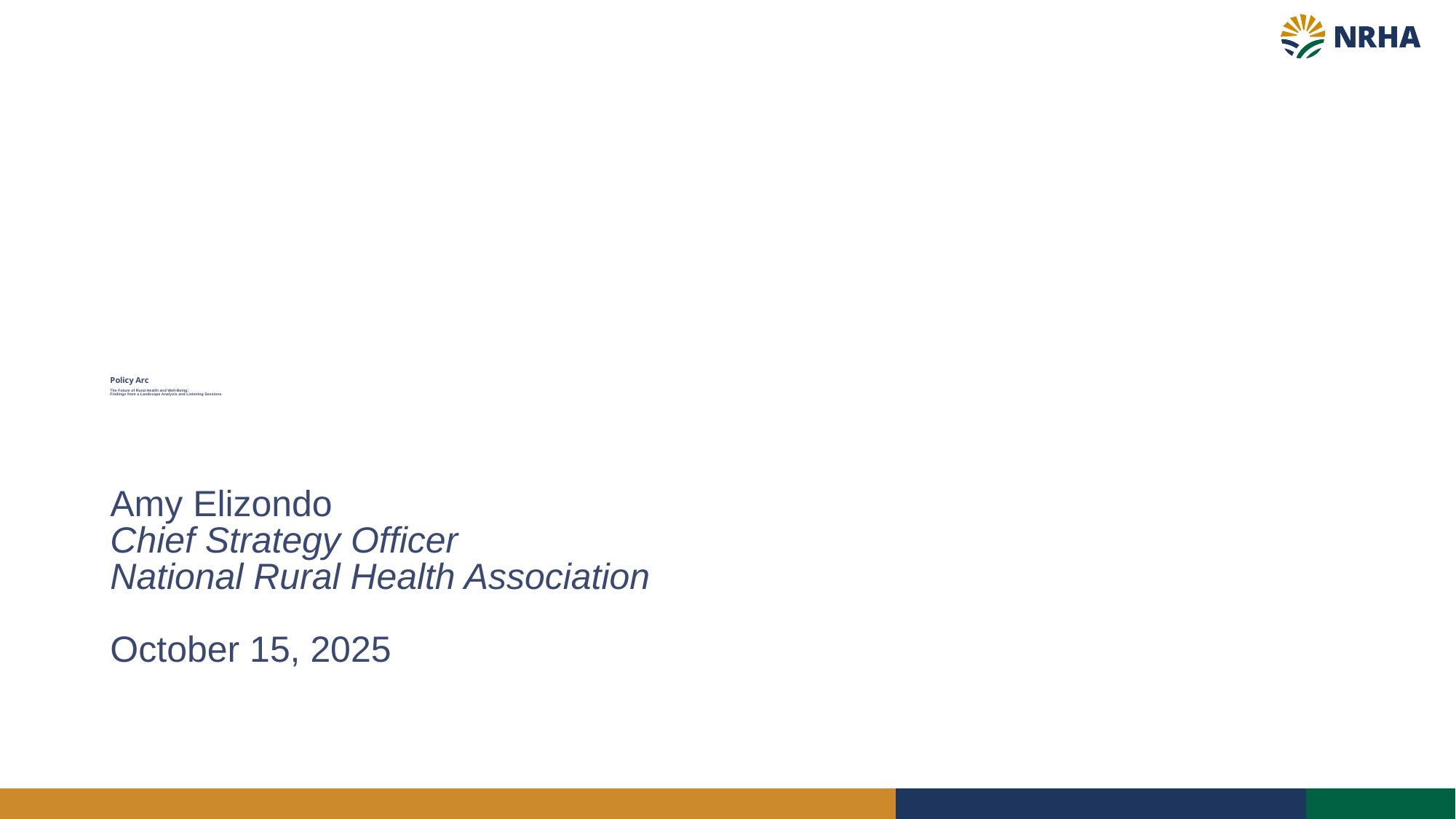

# Policy Arc The Future of Rural Health and Well-Being: Findings from a Landscape Analysis and Listening Sessions

Amy Elizondo
Chief Strategy Officer
National Rural Health Association
October 15, 2025